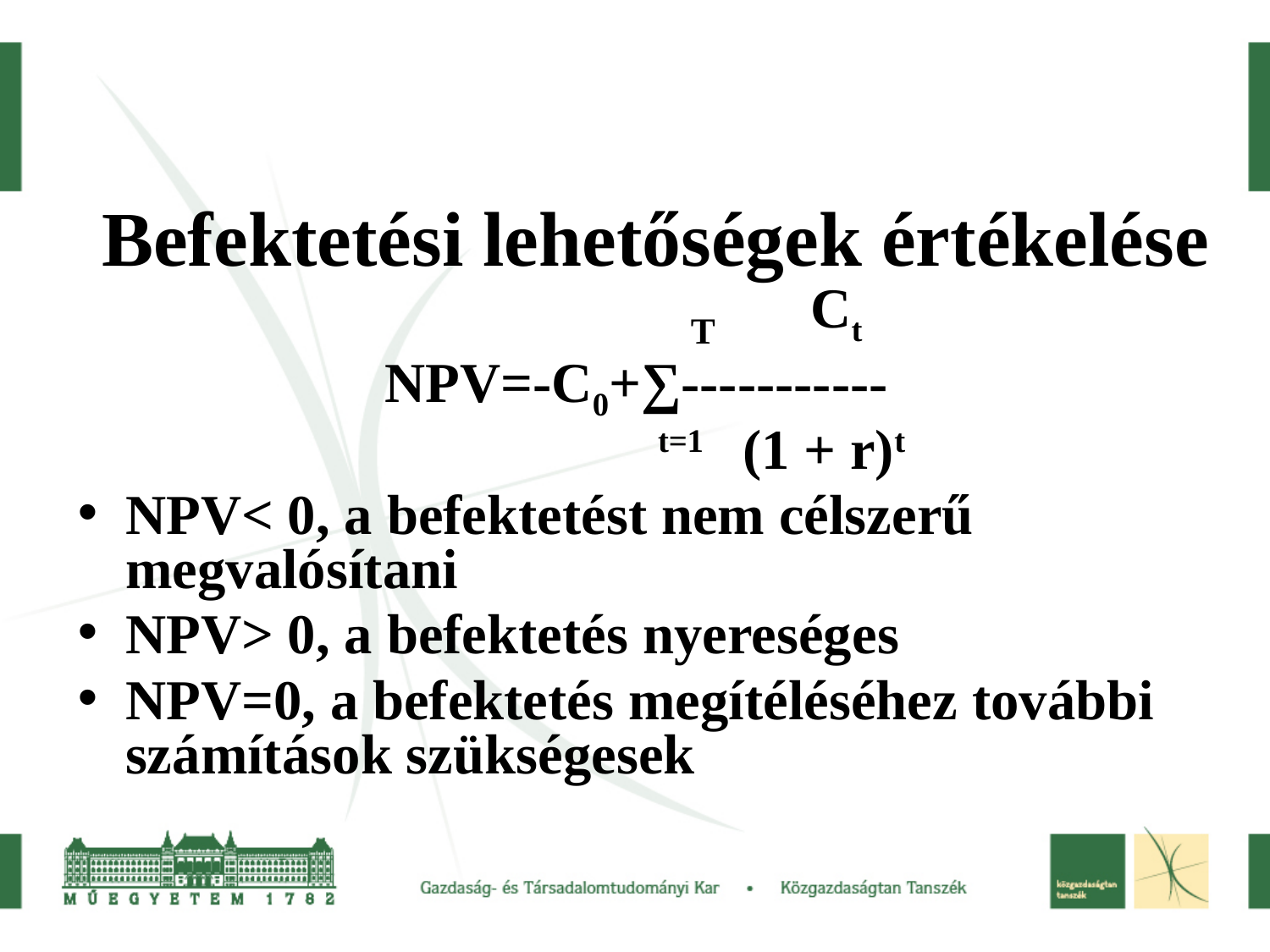

# Befektetési lehetőségek értékelése
				             T      Ct
NPV=-C0+∑-----------
		              t=1    (1 + r)t
NPV< 0, a befektetést nem célszerű megvalósítani
NPV> 0, a befektetés nyereséges
NPV=0, a befektetés megítéléséhez további számítások szükségesek